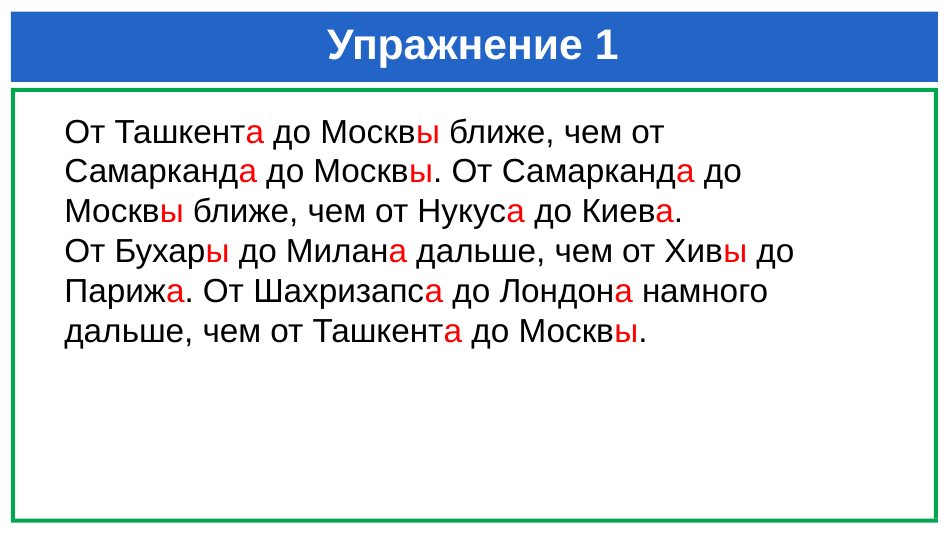

# Упражнение 1
От Ташкента до Москвы ближе, чем от Самарканда до Москвы. От Самарканда до Москвы ближе, чем от Нукуса до Киева.
От Бухары до Милана дальше, чем от Хивы до Парижа. От Шахризапса до Лондона намного дальше, чем от Ташкента до Москвы.